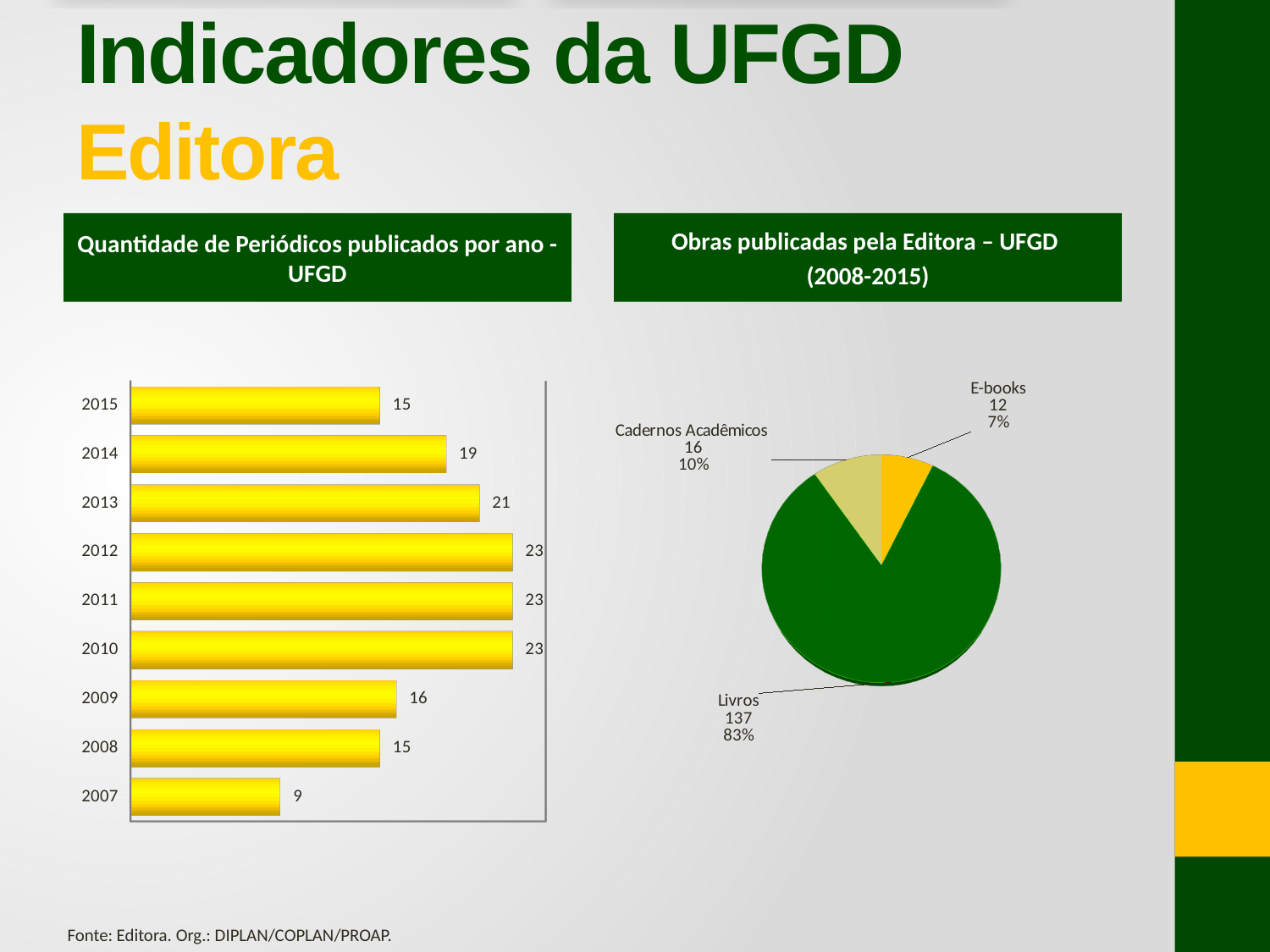

# Indicadores da UFGD Editora
Quantidade de Periódicos publicados por ano - UFGD
Obras publicadas pela Editora – UFGD
(2008-2015)

[unsupported chart]

[unsupported chart]

Fonte: Editora. Org.: DIPLAN/COPLAN/PROAP.